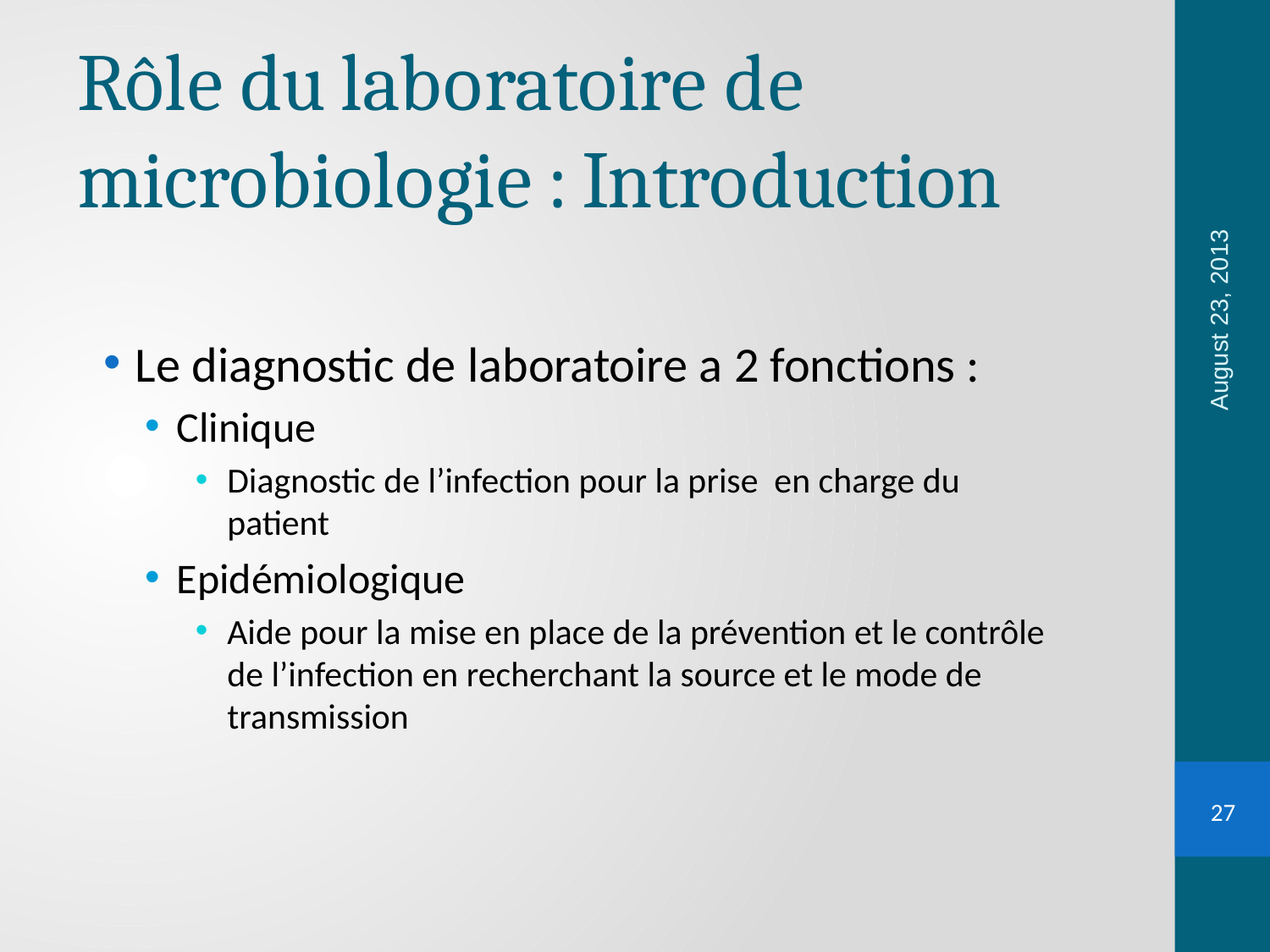

# Rôle du laboratoire de microbiologie : Introduction
August 23, 2013
Le diagnostic de laboratoire a 2 fonctions :
Clinique
Diagnostic de l’infection pour la prise  en charge du patient
Epidémiologique
Aide pour la mise en place de la prévention et le contrôle de l’infection en recherchant la source et le mode de transmission
27